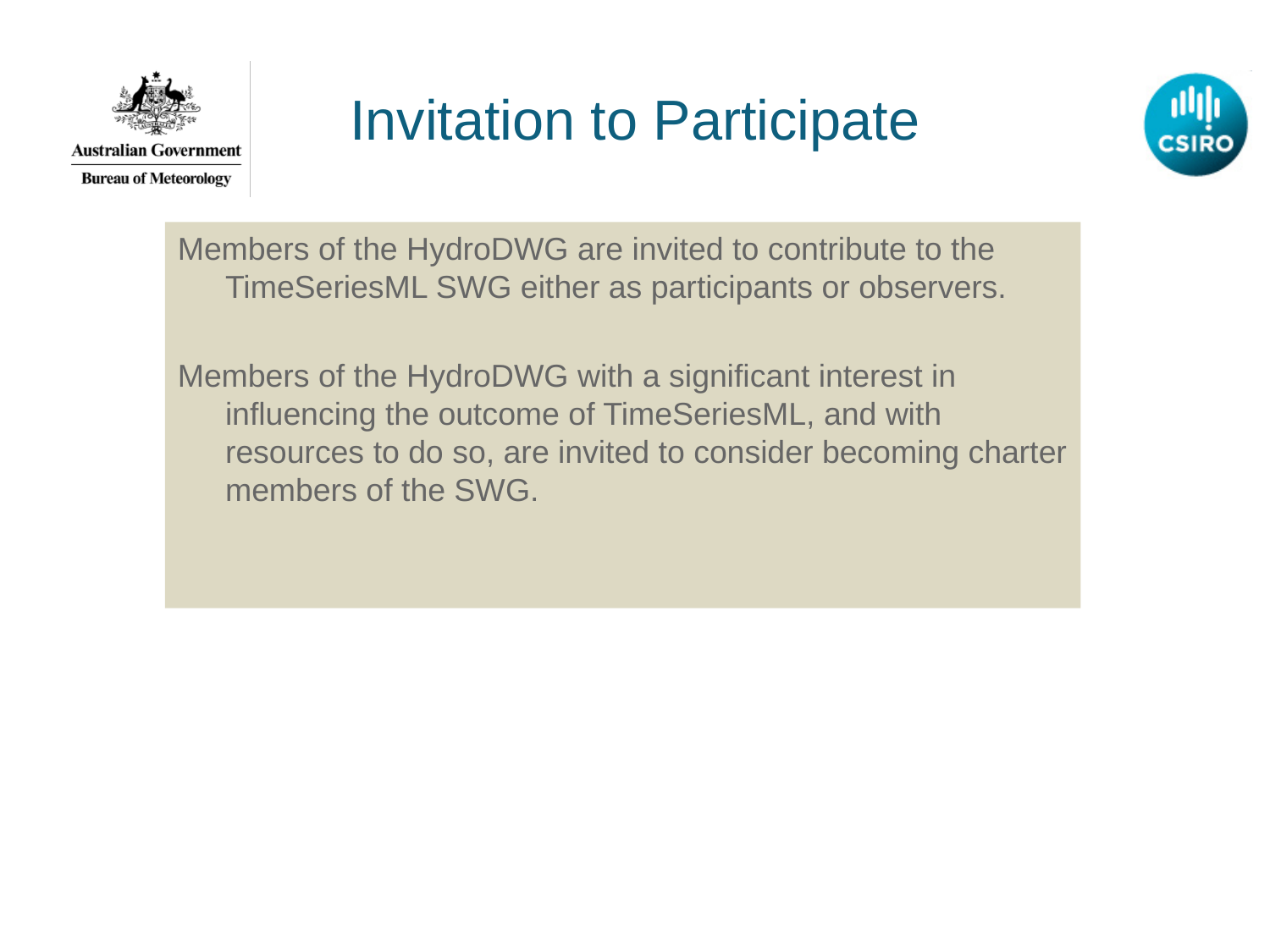

# Invitation to Participate
Members of the HydroDWG are invited to contribute to the TimeSeriesML SWG either as participants or observers.

Members of the HydroDWG with a significant interest in influencing the outcome of TimeSeriesML, and with resources to do so, are invited to consider becoming charter members of the SWG.